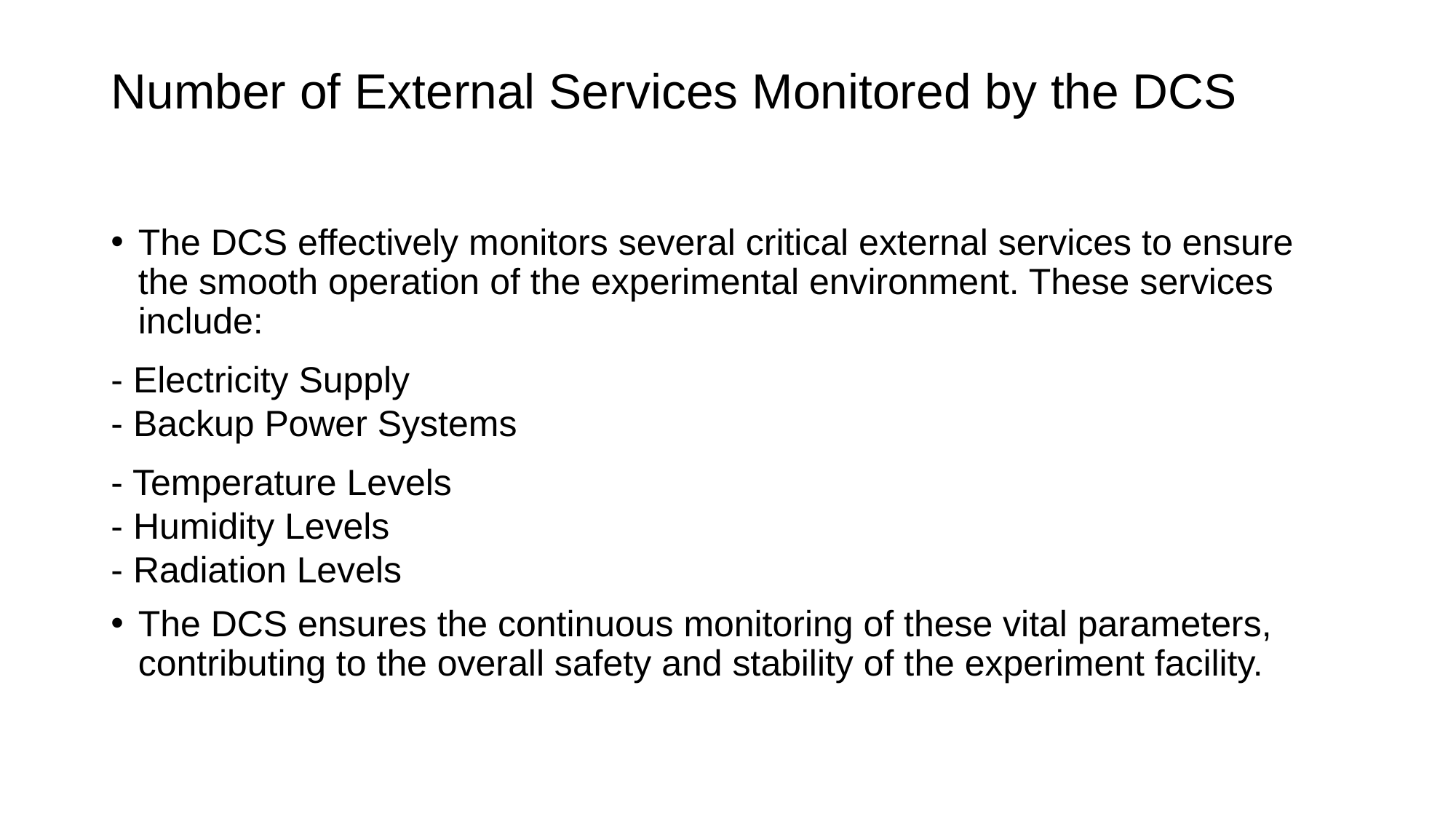

# Number of External Services Monitored by the DCS
The DCS effectively monitors several critical external services to ensure the smooth operation of the experimental environment. These services include:
- Electricity Supply
- Backup Power Systems
- Temperature Levels
- Humidity Levels
- Radiation Levels
The DCS ensures the continuous monitoring of these vital parameters, contributing to the overall safety and stability of the experiment facility.